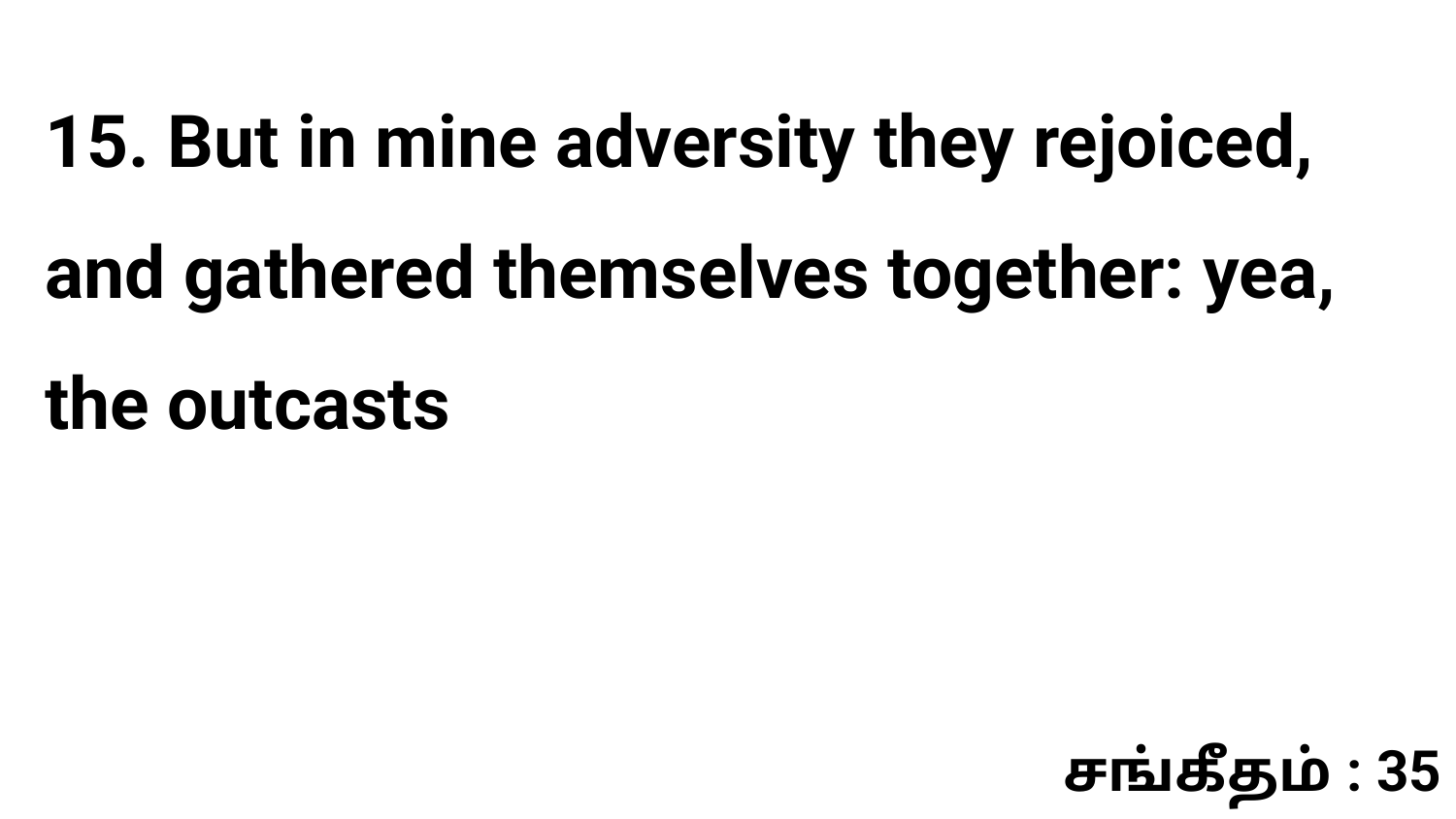

15. But in mine adversity they rejoiced, and gathered themselves together: yea, the outcasts
சங்கீதம் : 35